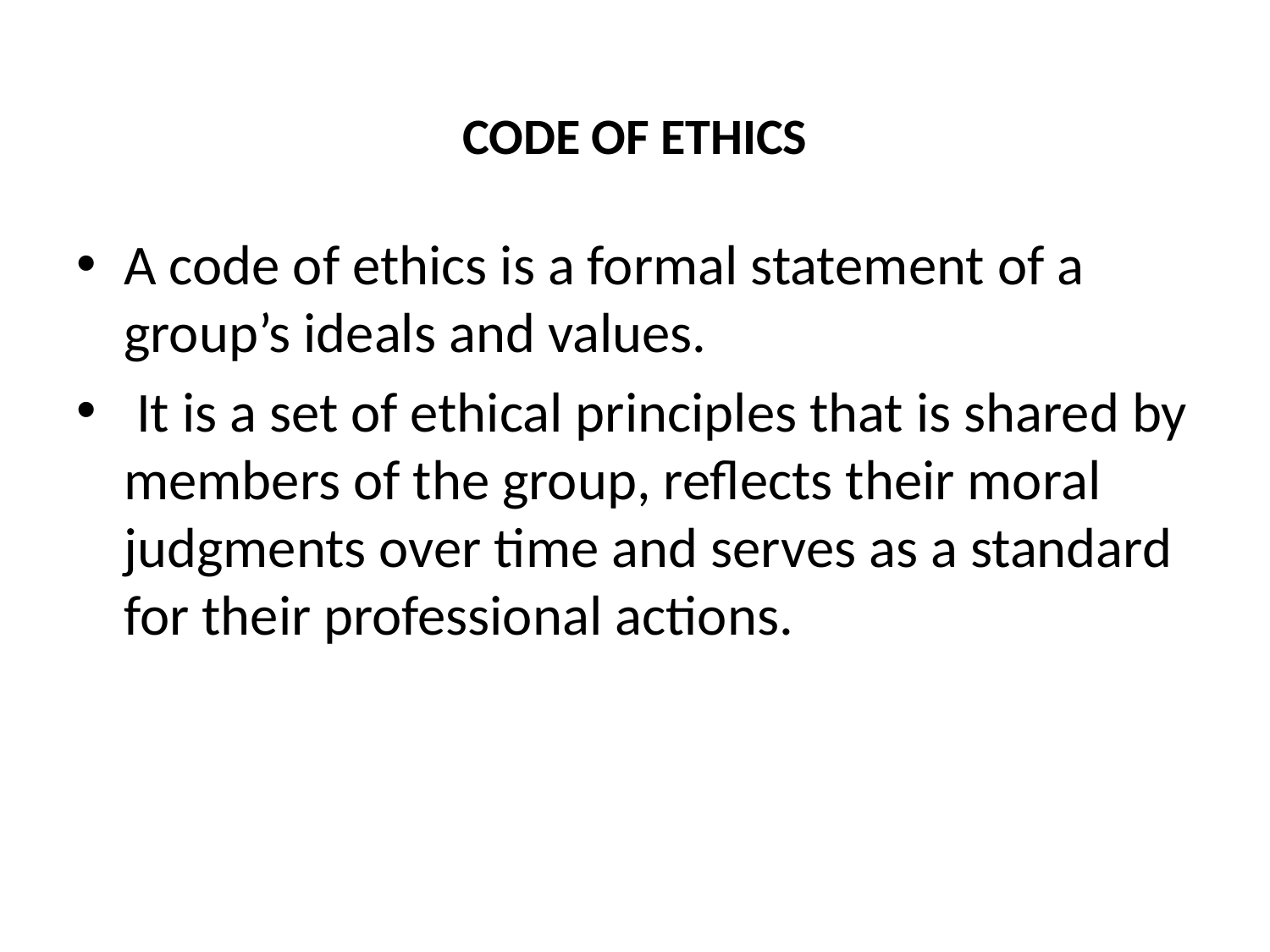

# CODE OF ETHICS
A code of ethics is a formal statement of a group’s ideals and values.
 It is a set of ethical principles that is shared by members of the group, reflects their moral judgments over time and serves as a standard for their professional actions.